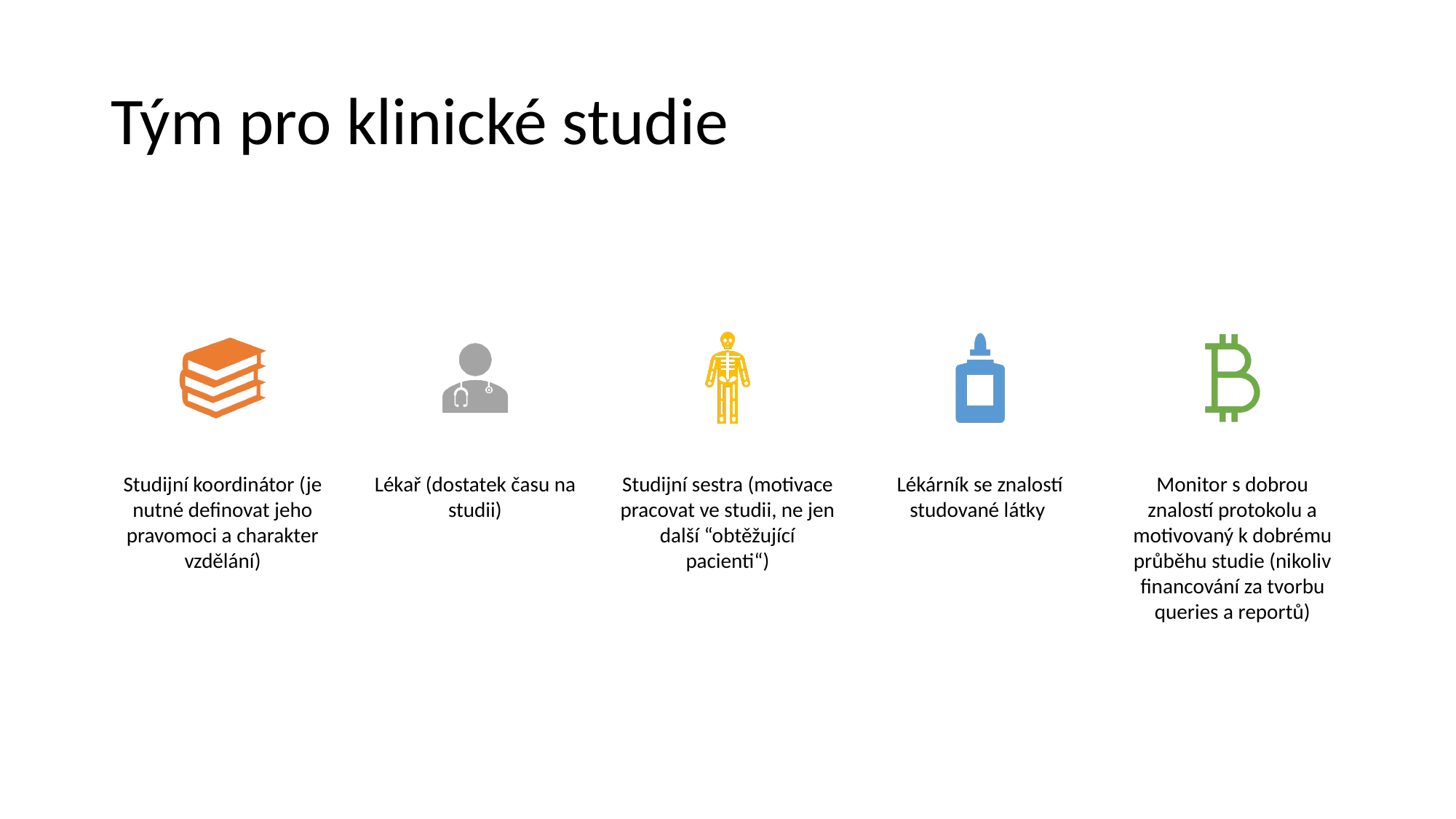

# Tým pro klinické studie
Studijní koordinátor (je nutné definovat jeho pravomoci a charakter vzdělání)
Lékař (dostatek času na studii)
Studijní sestra (motivace pracovat ve studii, ne jen další “obtěžující pacienti“)
Lékárník se znalostí studované látky
Monitor s dobrou znalostí protokolu a motivovaný k dobrému průběhu studie (nikoliv financování za tvorbu queries a reportů)